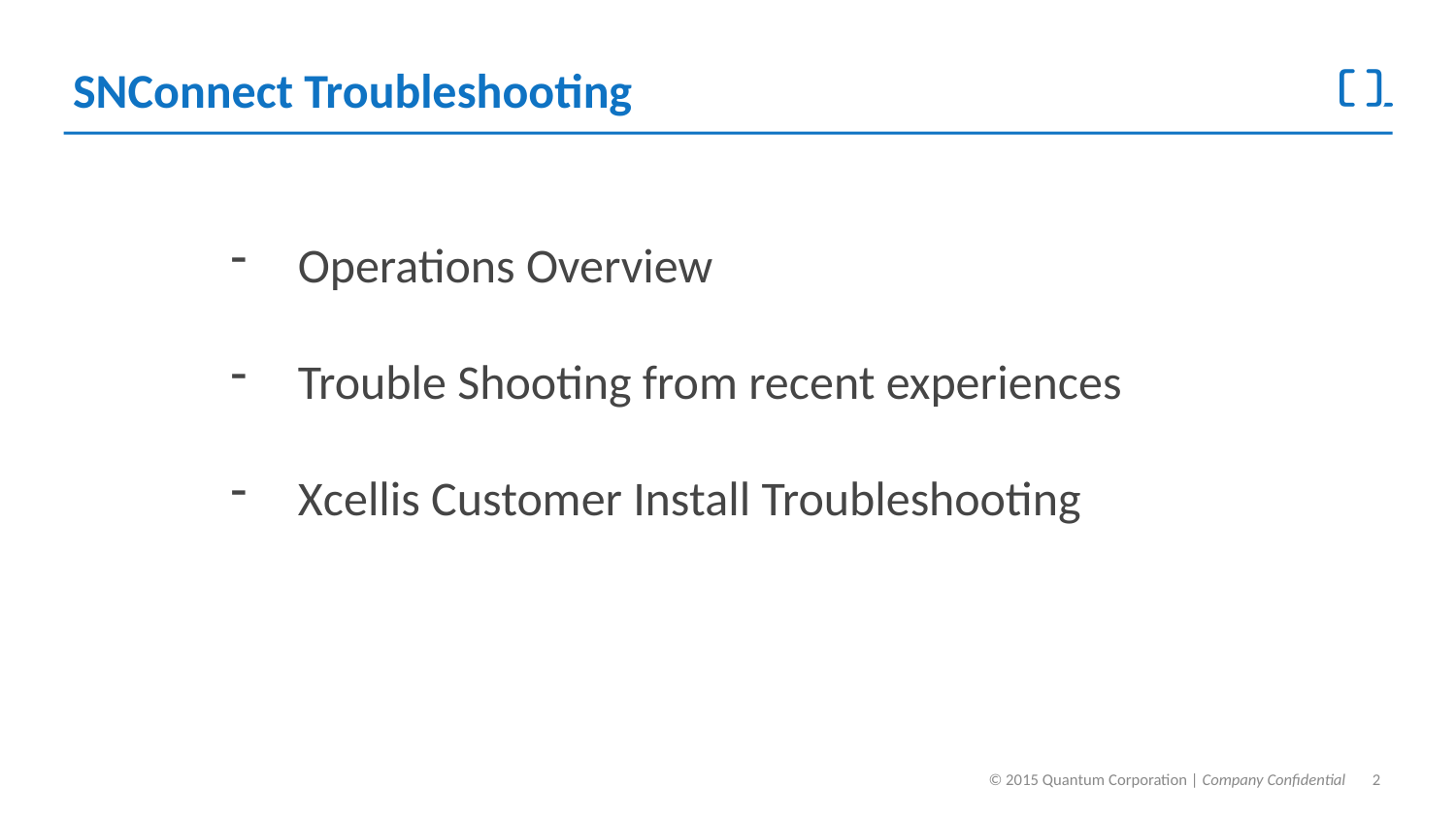

# SNConnect Troubleshooting
   Operations Overview

   Trouble Shooting from recent experiences

   Xcellis Customer Install Troubleshooting